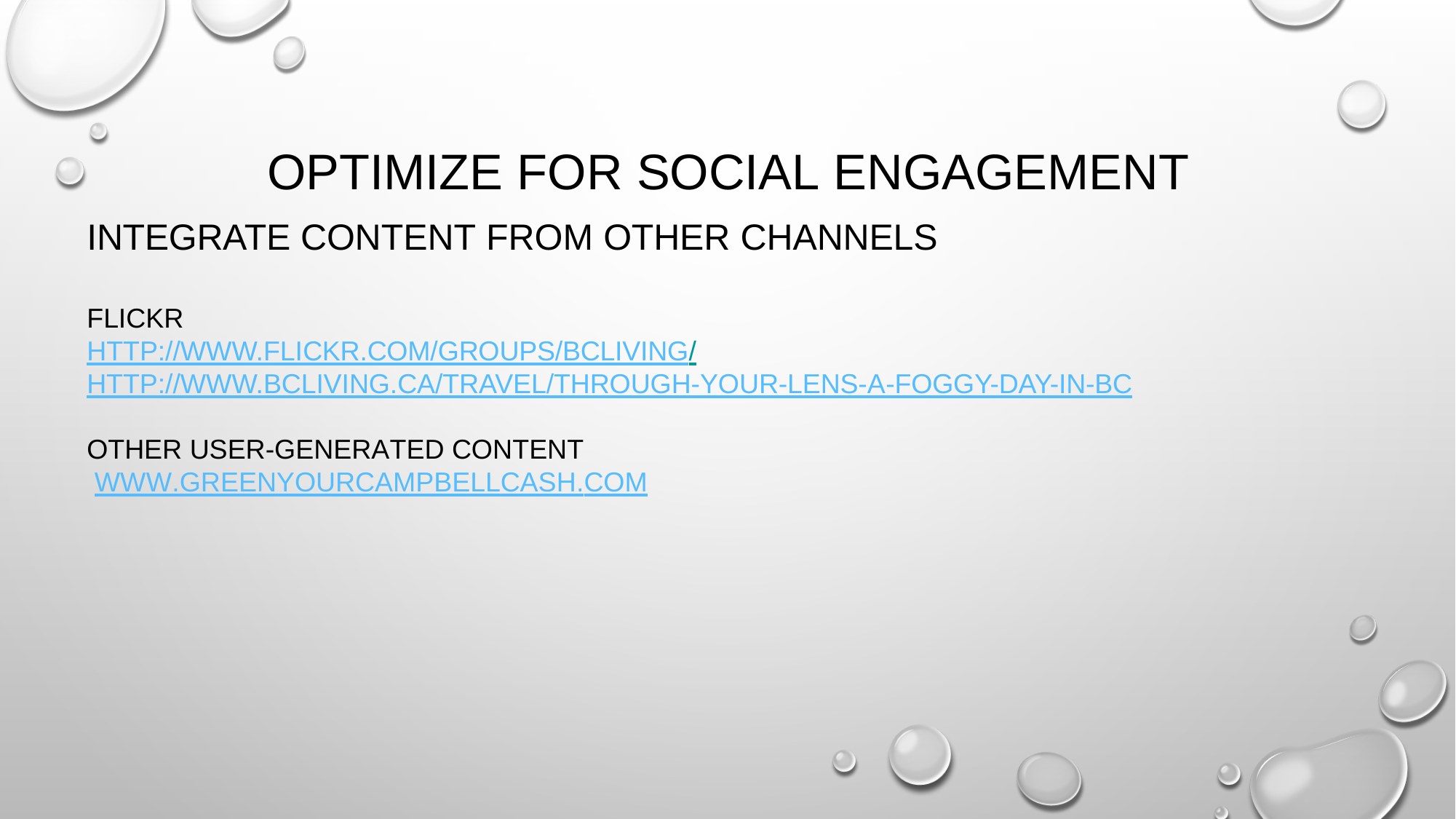

# Optimize for Social Engagement
INTEGRATE CONTENT FROM OTHER CHANNELS

FLICKR
HTTP://WWW.FLICKR.COM/GROUPS/BCLIVING/ HTTP://WWW.BCLIVING.CA/TRAVEL/THROUGH-YOUR-LENS-A-FOGGY-DAY-IN-BC

OTHER USER-GENERATED CONTENT
 WWW.GREENYOURCAMPBELLCASH.COM